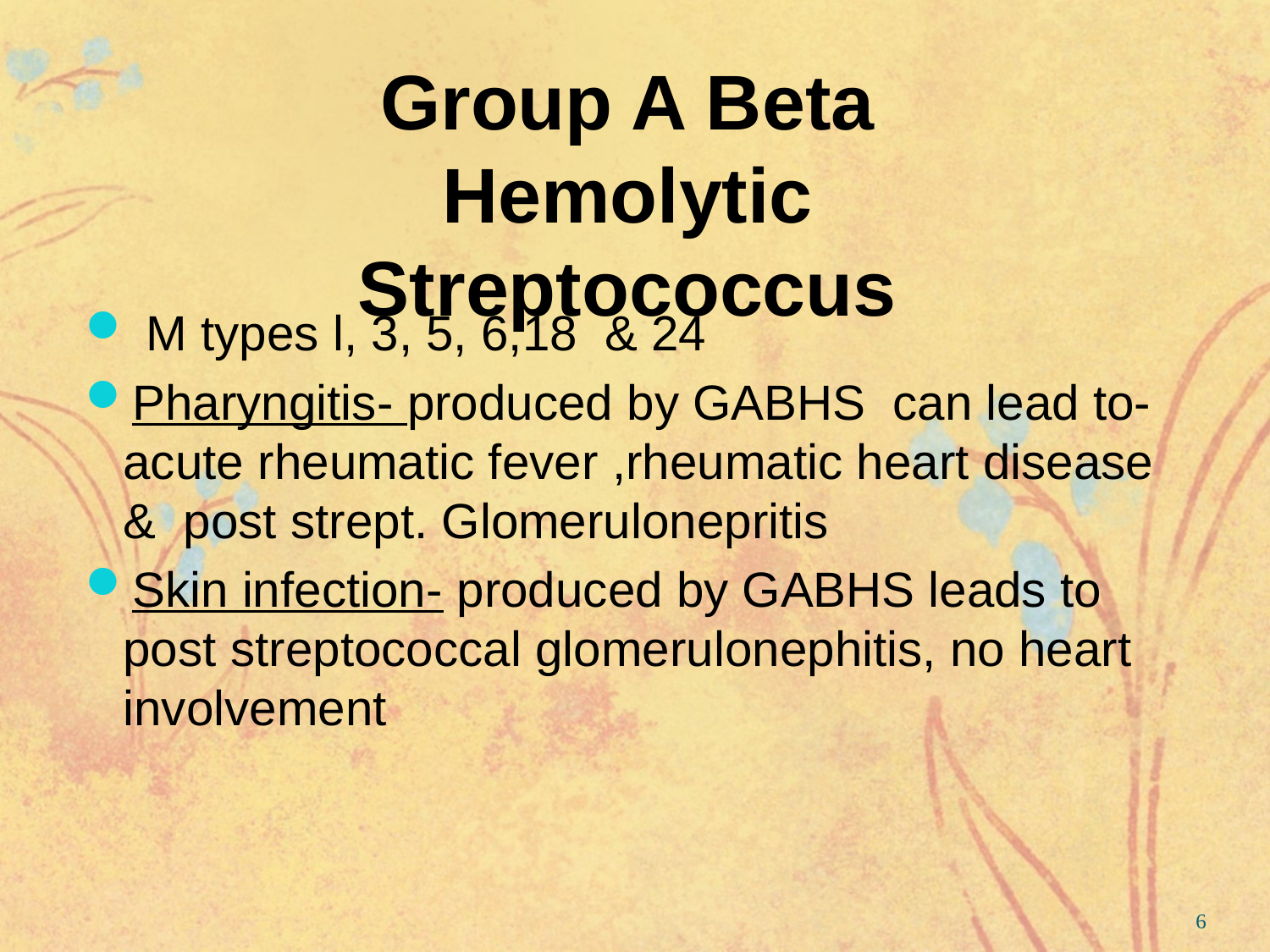

Group A Beta
Hemolytic Streptococcus

 M types l, 3, 5, 6,18  & 24
Pharyngitis- produced by GABHS  can lead to-  acute rheumatic fever ,rheumatic heart disease &  post strept. Glomerulonepritis
Skin infection- produced by GABHS leads to post streptococcal glomerulonephitis, no heart involvement
6